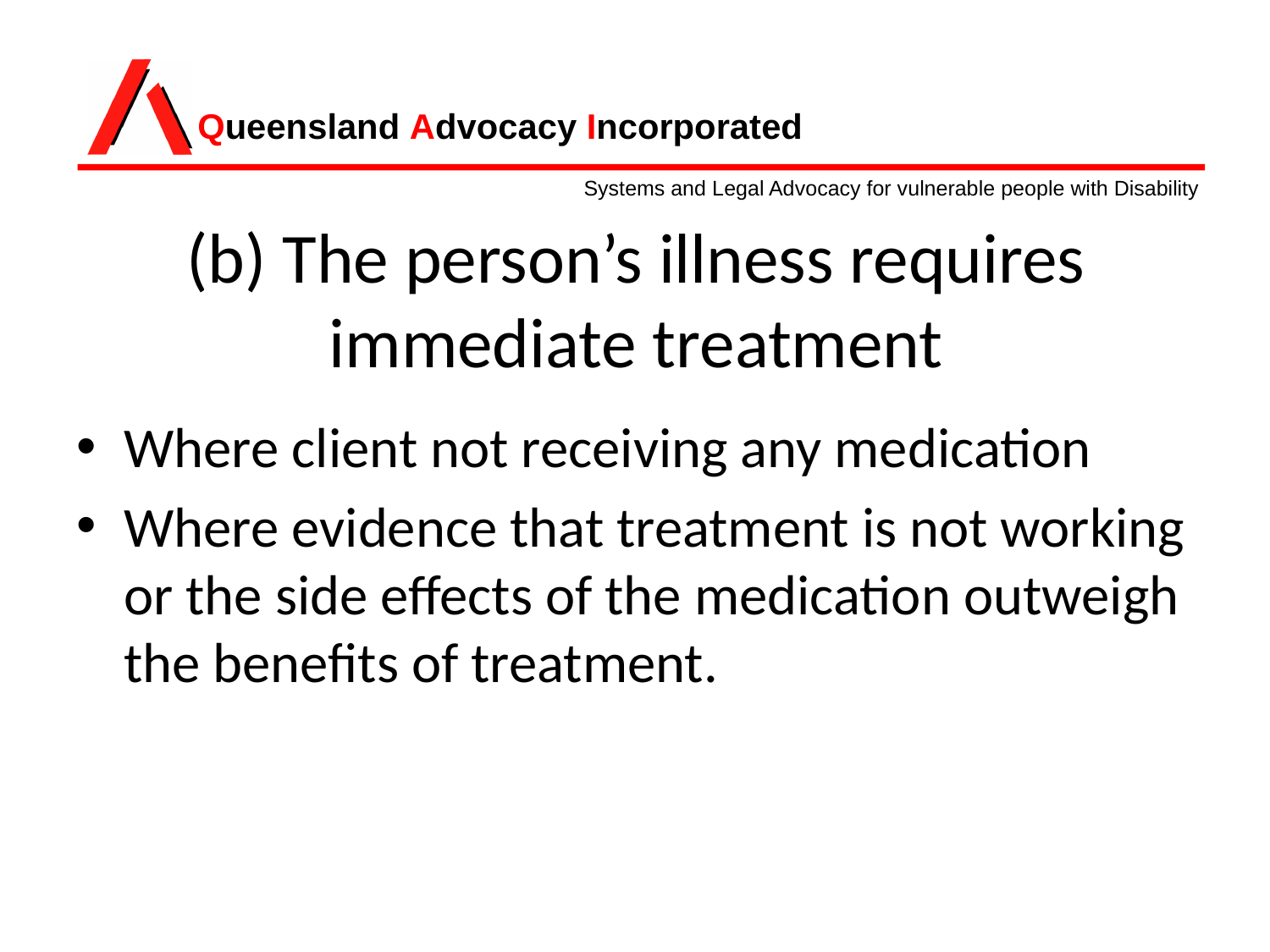

# (b) The person’s illness requires immediate treatment

Where client not receiving any medication
Where evidence that treatment is not working or the side effects of the medication outweigh the benefits of treatment.